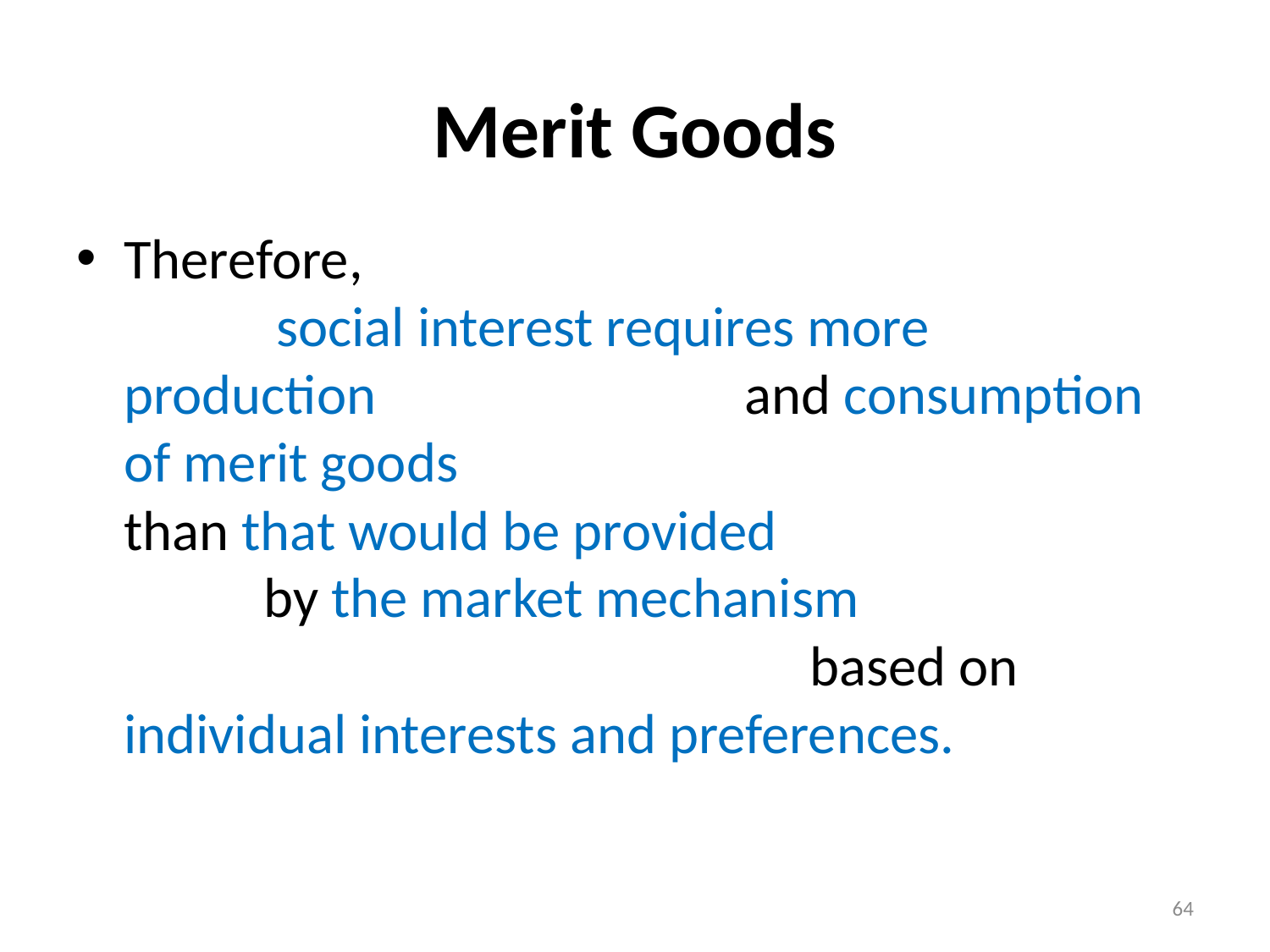

# Merit Goods
Therefore,                                                                              social interest requires more production                             and consumption of merit goods                                                       than that would be provided                                            by the market mechanism                                                                                 based on individual interests and preferences.

64